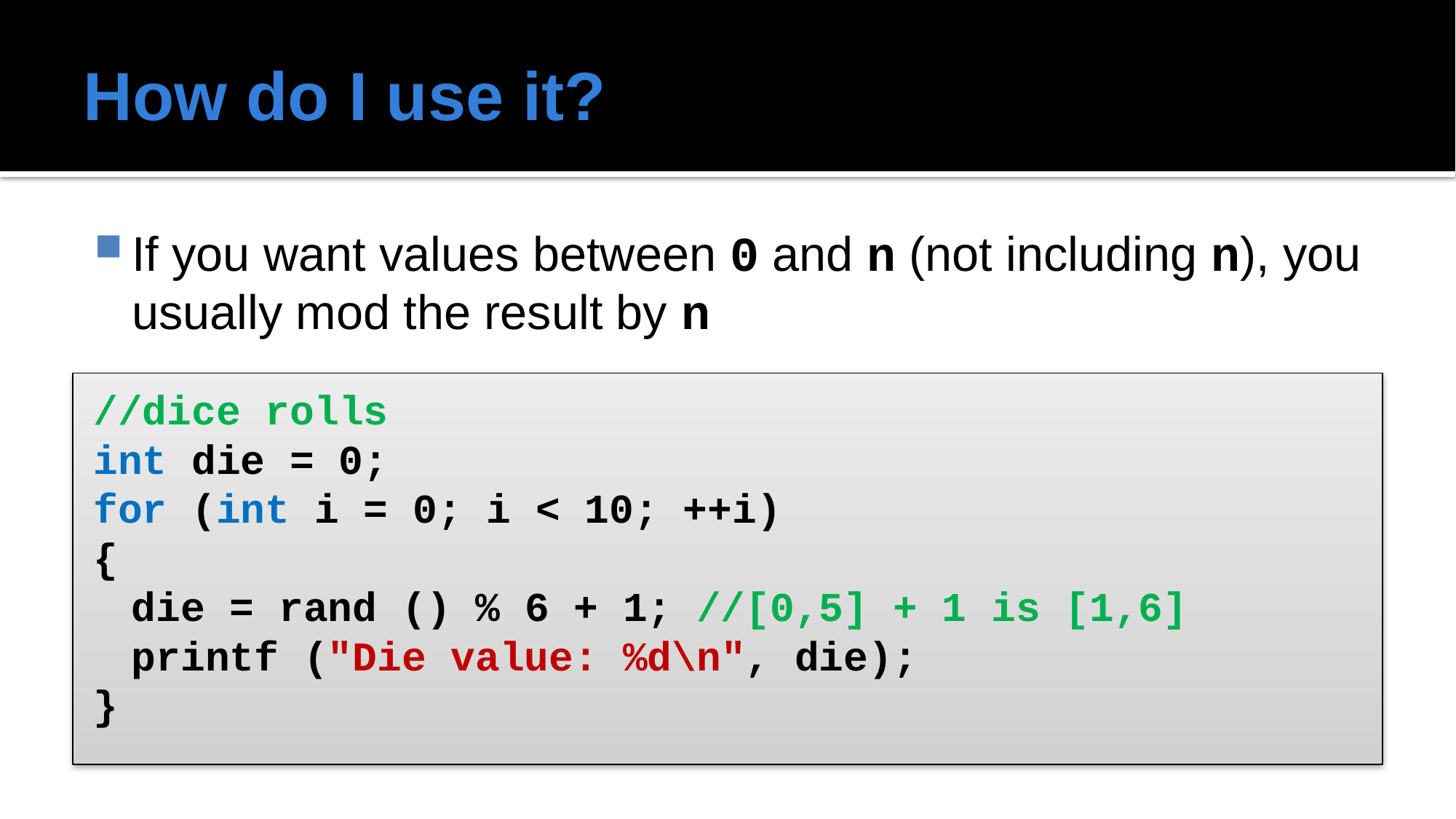

# How do I use it?
If you want values between 0 and n (not including n), you usually mod the result by n
//dice rolls
int die = 0;
for (int i = 0; i < 10; ++i)
{
	die = rand () % 6 + 1; //[0,5] + 1 is [1,6]
	printf ("Die value: %d\n", die);
}